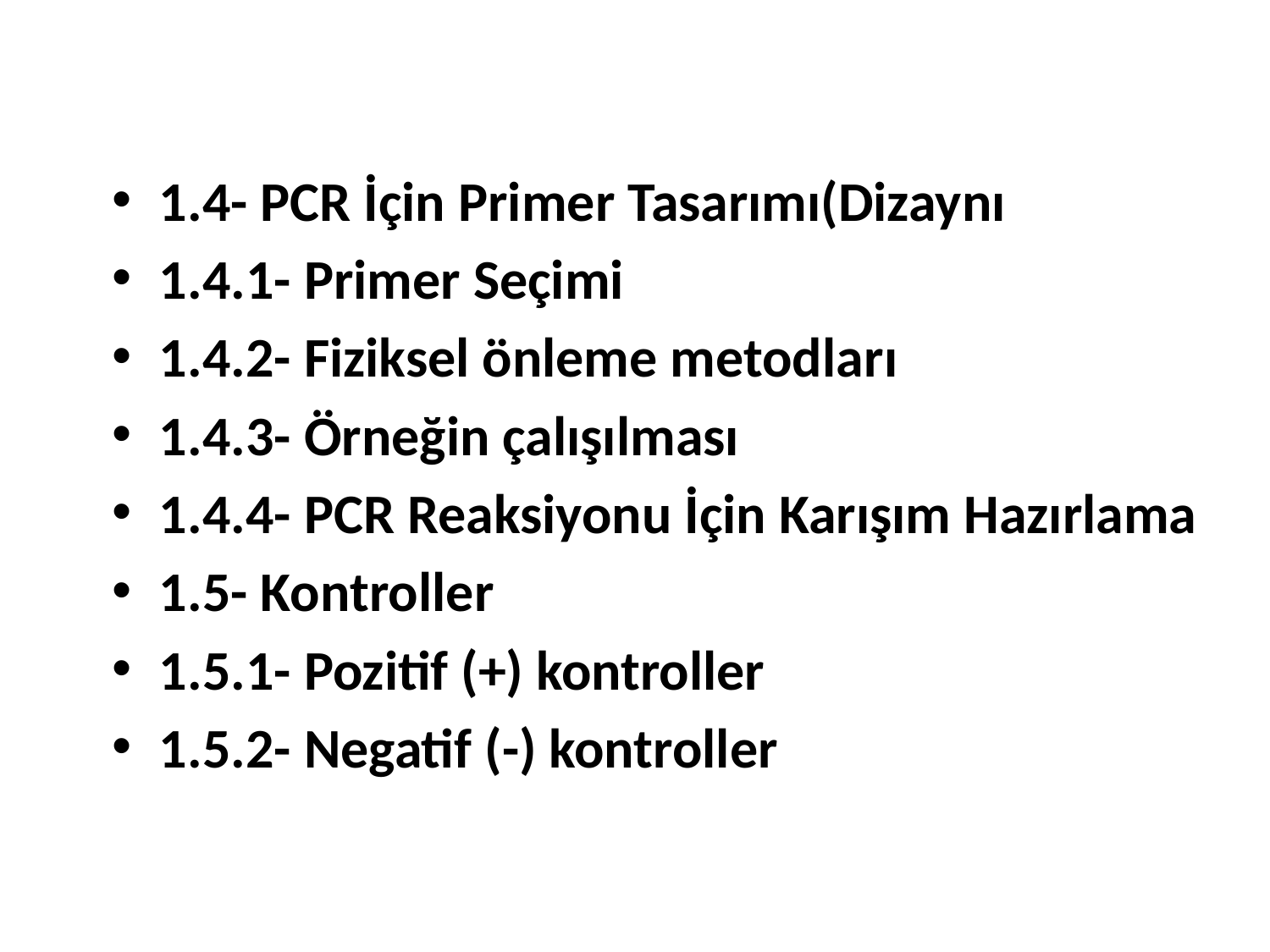

1.4- PCR İçin Primer Tasarımı(Dizaynı
1.4.1- Primer Seçimi
1.4.2- Fiziksel önleme metodları
1.4.3- Örneğin çalışılması
1.4.4- PCR Reaksiyonu İçin Karışım Hazırlama
1.5- Kontroller
1.5.1- Pozitif (+) kontroller
1.5.2- Negatif (-) kontroller